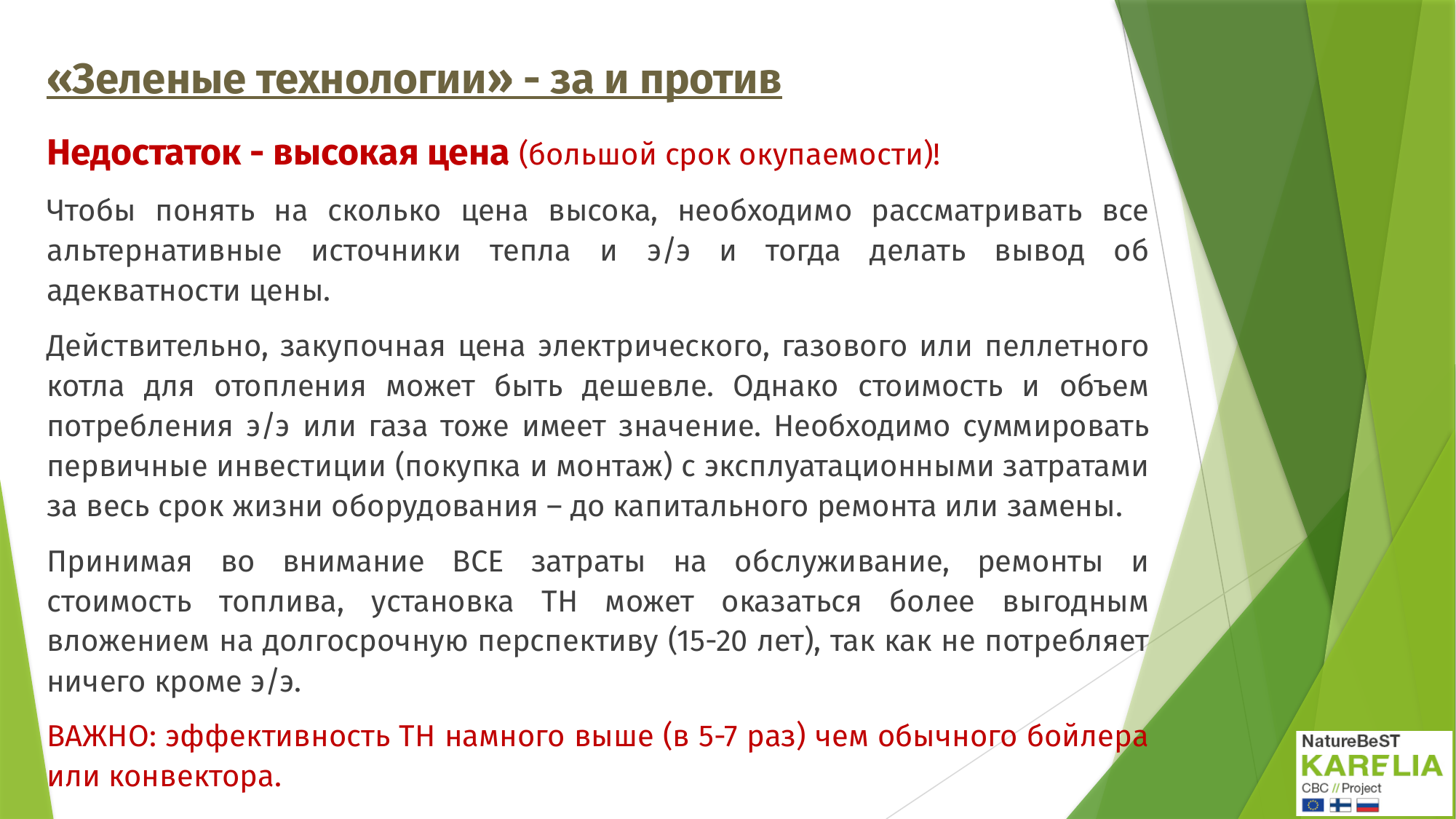

«Зеленые технологии» - за и против
Недостаток - высокая цена (большой срок окупаемости)!
Чтобы понять на сколько цена высока, необходимо рассматривать все альтернативные источники тепла и э/э и тогда делать вывод об адекватности цены.
Действительно, закупочная цена электрического, газового или пеллетного котла для отопления может быть дешевле. Однако стоимость и объем потребления э/э или газа тоже имеет значение. Необходимо суммировать первичные инвестиции (покупка и монтаж) с эксплуатационными затратами за весь срок жизни оборудования – до капитального ремонта или замены.
Принимая во внимание ВСЕ затраты на обслуживание, ремонты и стоимость топлива, установка ТН может оказаться более выгодным вложением на долгосрочную перспективу (15-20 лет), так как не потребляет ничего кроме э/э.
ВАЖНО: эффективность ТН намного выше (в 5-7 раз) чем обычного бойлера или конвектора.